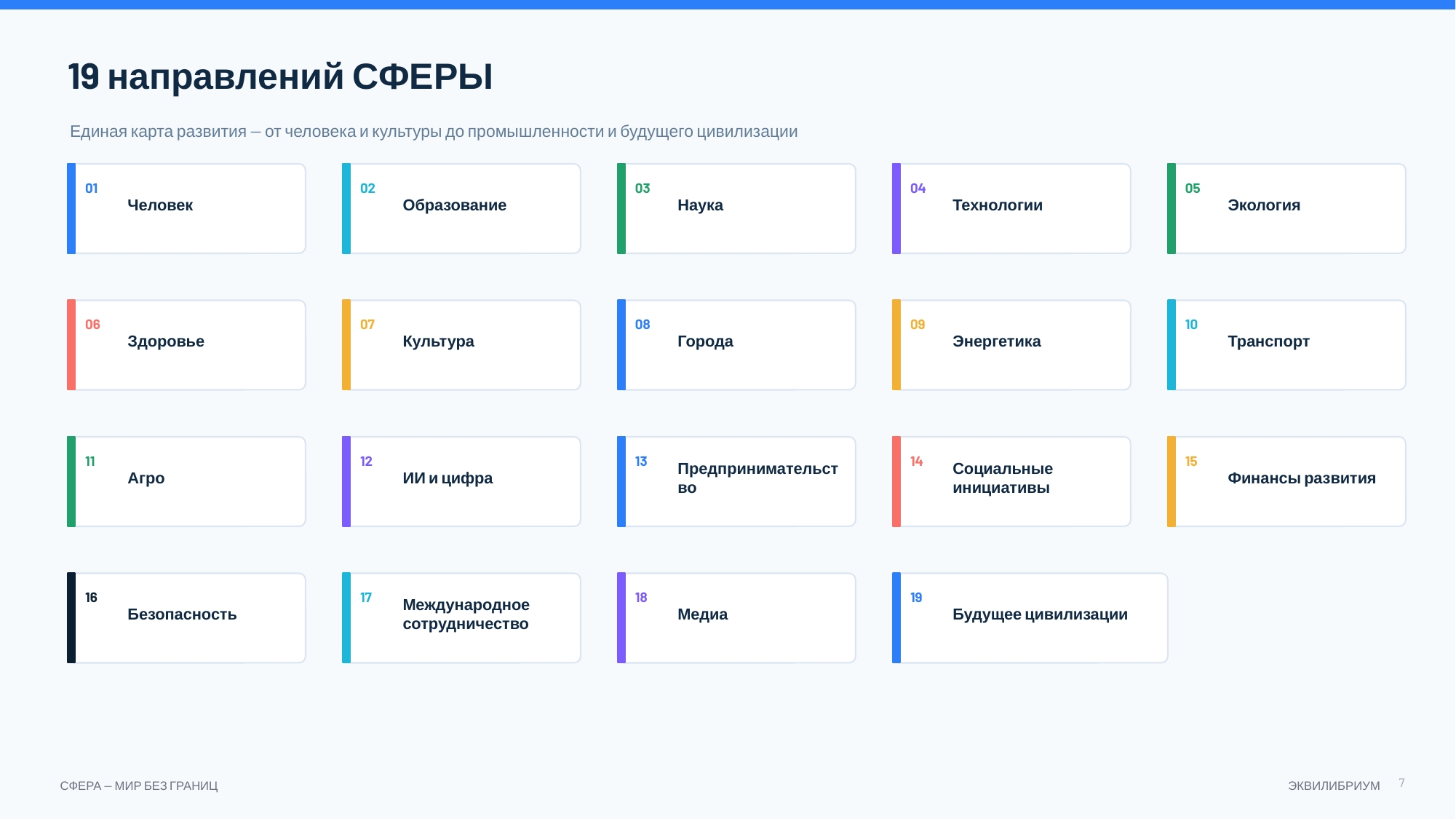

19 направлений СФЕРЫ
Единая карта развития — от человека и культуры до промышленности и будущего цивилизации

Человек
Образование
Наука
Технологии
Экология
01
02
03
04
05

Здоровье
Культура
Города
Энергетика
Транспорт
06
07
08
09
10

Агро
ИИ и цифра
Предпринимательство
Социальные инициативы
Финансы развития
11
12
13
14
15

Безопасность
Международное сотрудничество
Медиа
Будущее цивилизации
16
17
18
19
7